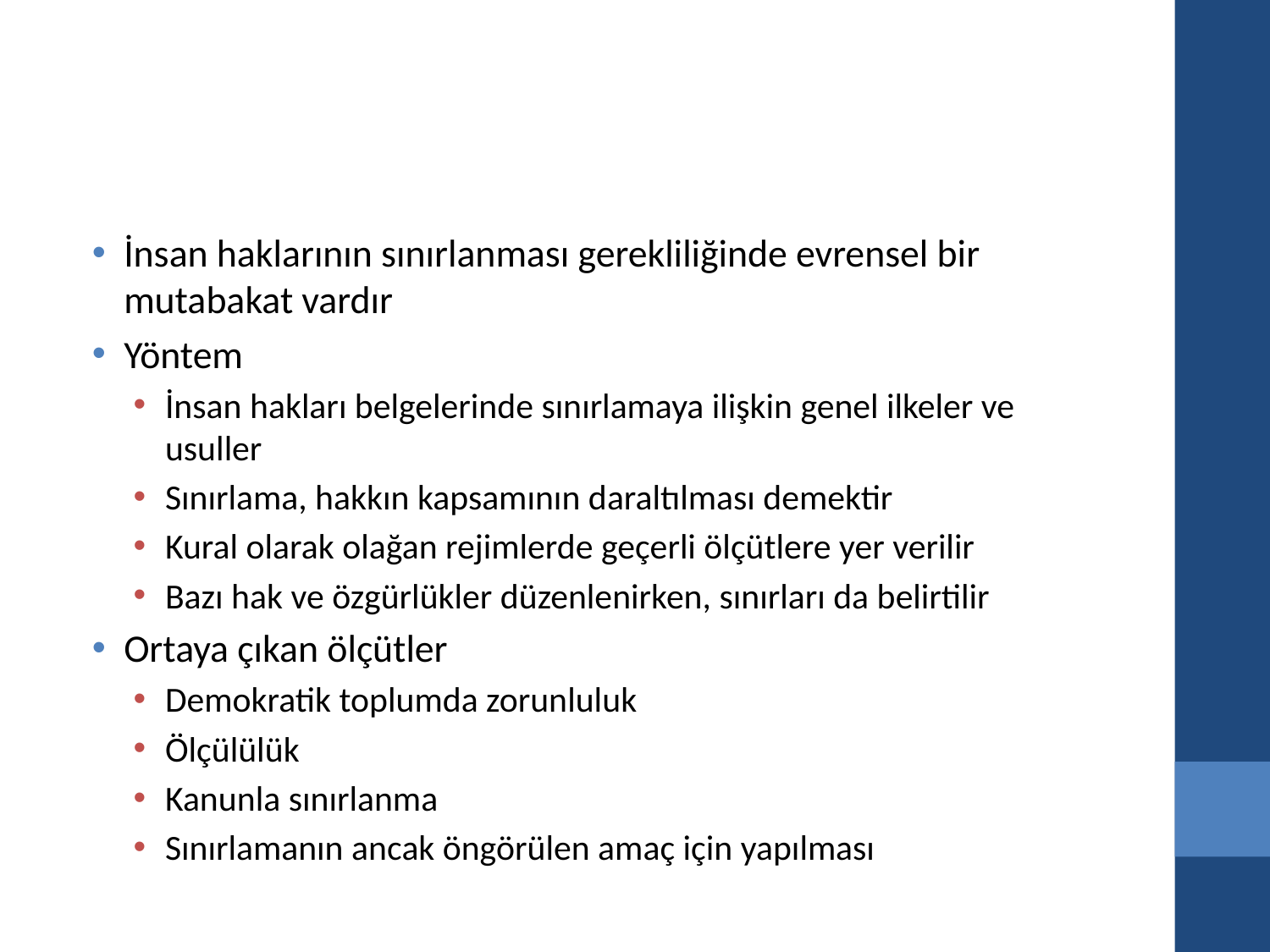

#
İnsan haklarının sınırlanması gerekliliğinde evrensel bir mutabakat vardır
Yöntem
İnsan hakları belgelerinde sınırlamaya ilişkin genel ilkeler ve usuller
Sınırlama, hakkın kapsamının daraltılması demektir
Kural olarak olağan rejimlerde geçerli ölçütlere yer verilir
Bazı hak ve özgürlükler düzenlenirken, sınırları da belirtilir
Ortaya çıkan ölçütler
Demokratik toplumda zorunluluk
Ölçülülük
Kanunla sınırlanma
Sınırlamanın ancak öngörülen amaç için yapılması